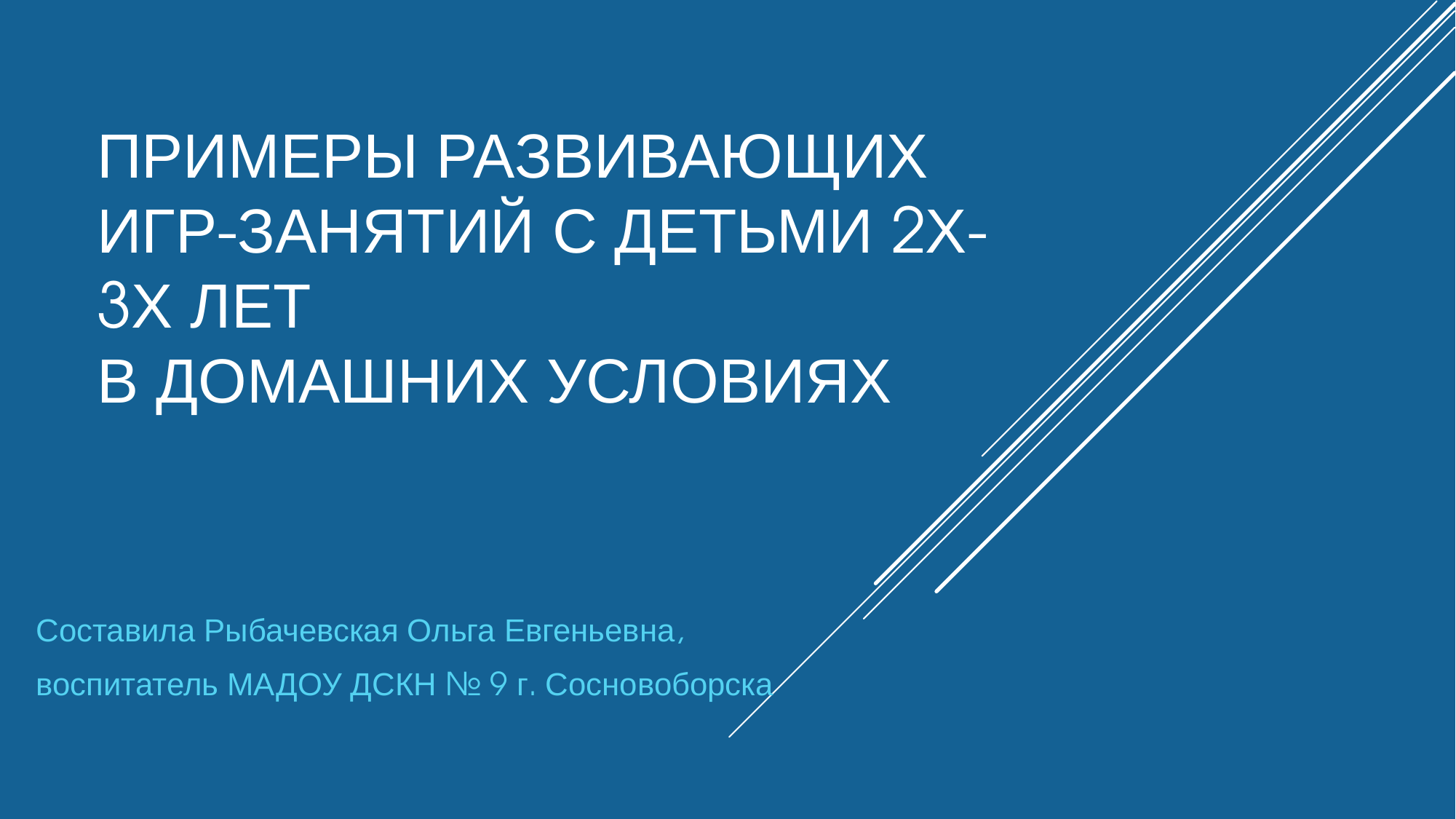

# Примеры развивающих игр-занятий с детьми 2х-3х лет в домашних условиях
Составила Рыбачевская Ольга Евгеньевна,
воспитатель МАДОУ ДСКН № 9 г. Сосновоборска